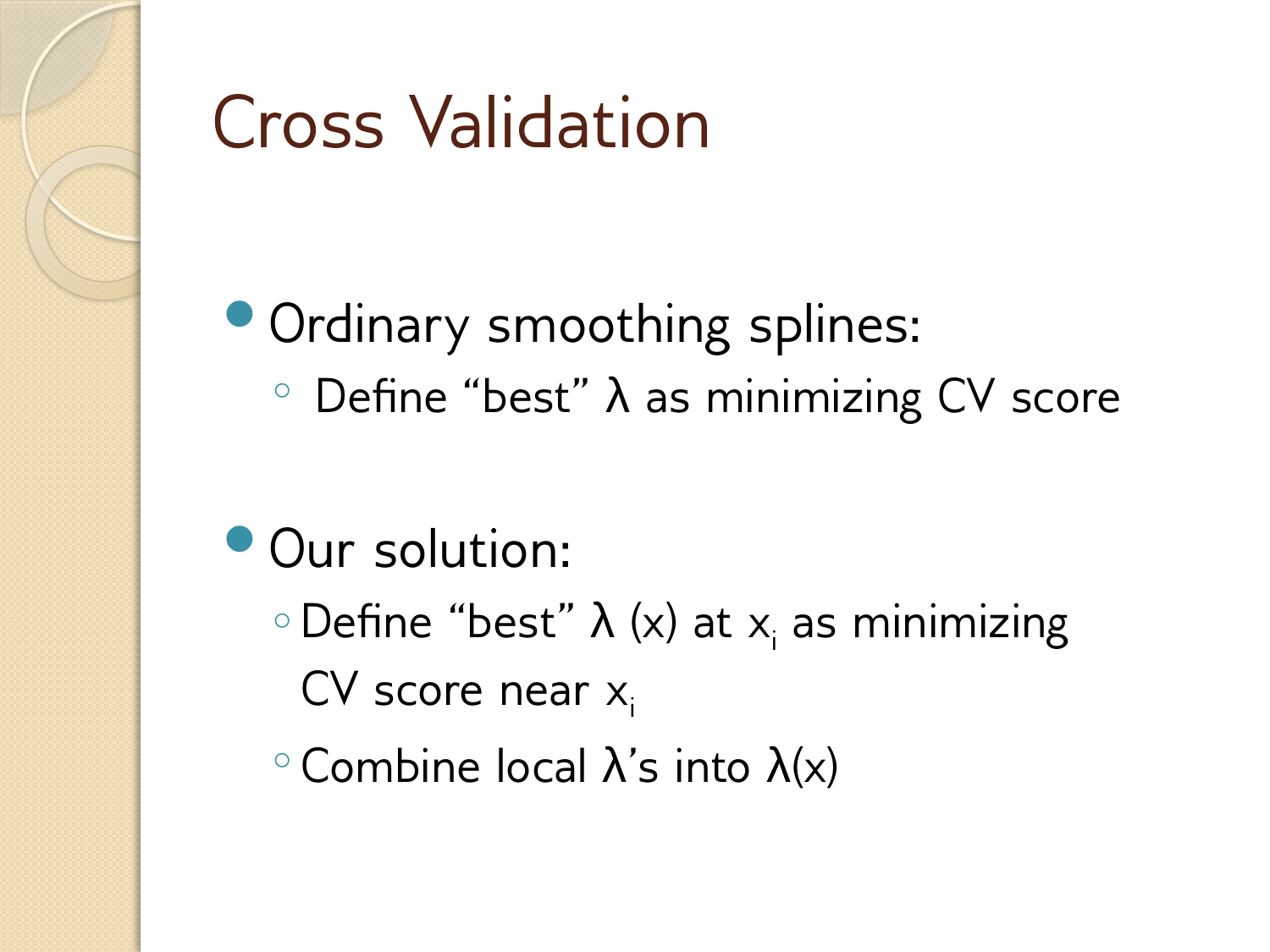

# Cross Validation

Ordinary smoothing splines:
 Define “best” λ as minimizing CV score

Our solution:
Define “best” λ (x) at xi as minimizing
CV score near xi
Combine local λ’s into λ(x)